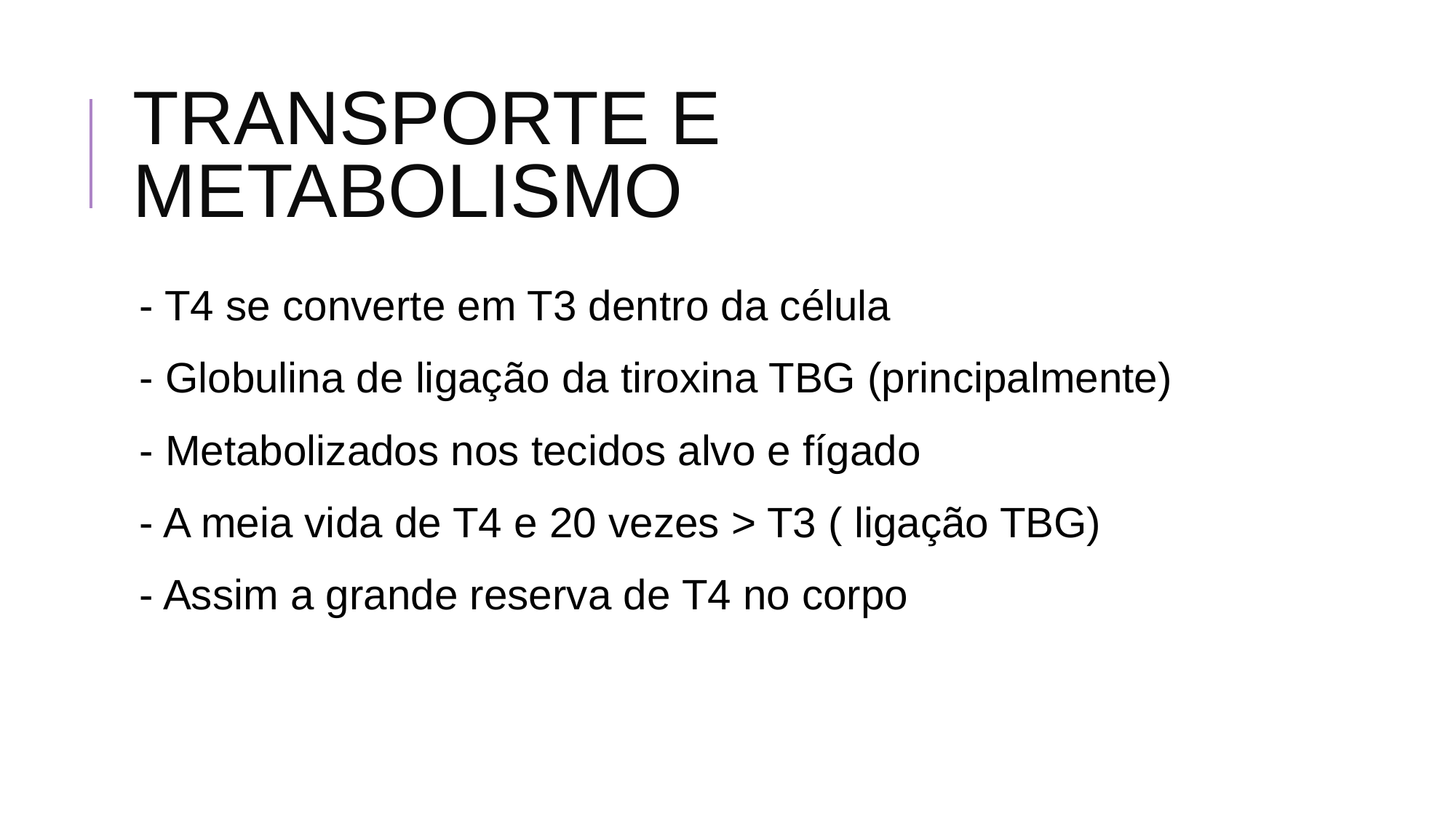

# TRANSPORTE E METABOLISMO
- T4 se converte em T3 dentro da célula
- Globulina de ligação da tiroxina TBG (principalmente)
- Metabolizados nos tecidos alvo e fígado
- A meia vida de T4 e 20 vezes > T3 ( ligação TBG)
- Assim a grande reserva de T4 no corpo